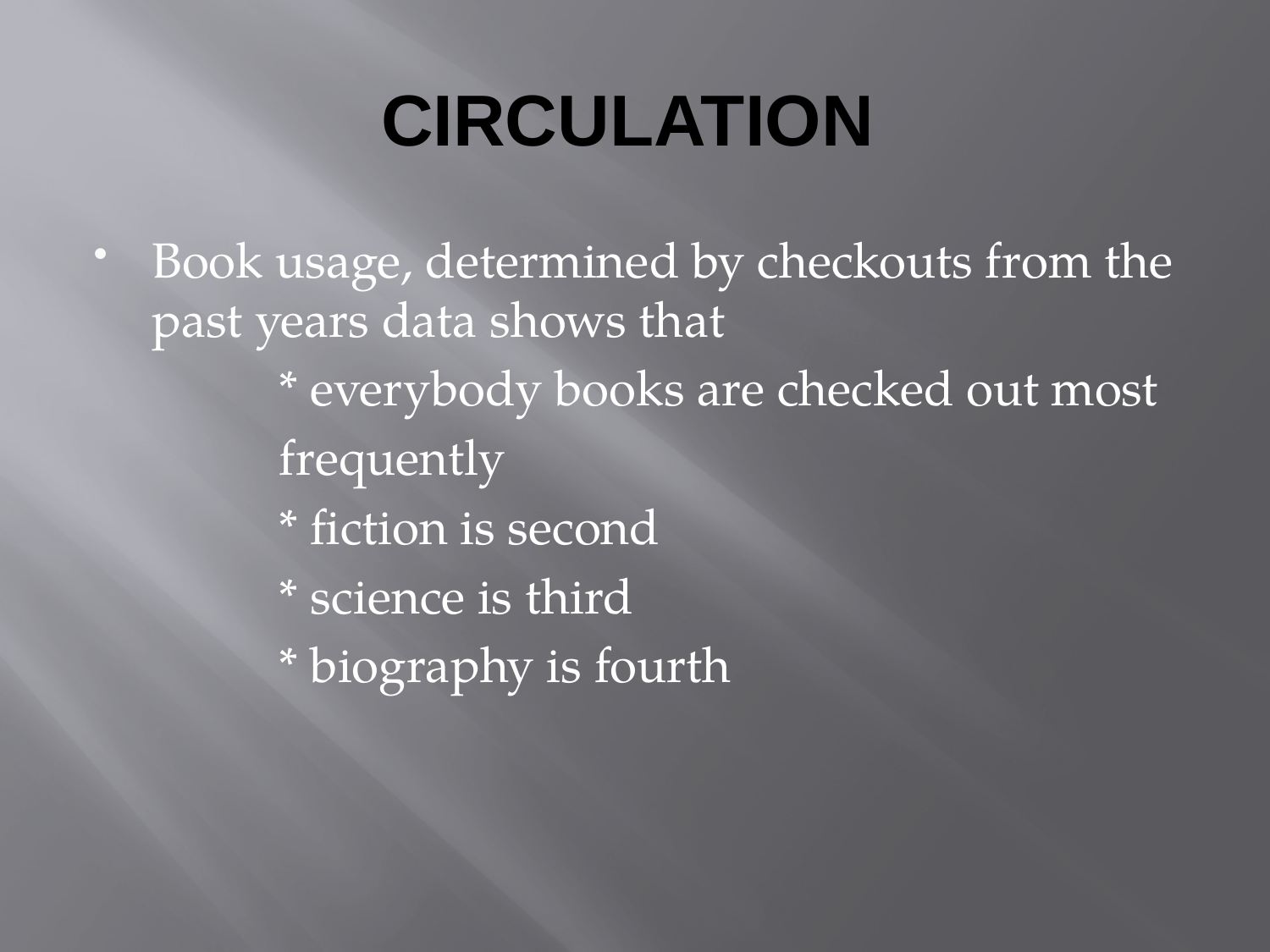

# CIRCULATION
Book usage, determined by checkouts from the past years data shows that
		* everybody books are checked out most
               frequently
		* fiction is second
		* science is third
		* biography is fourth